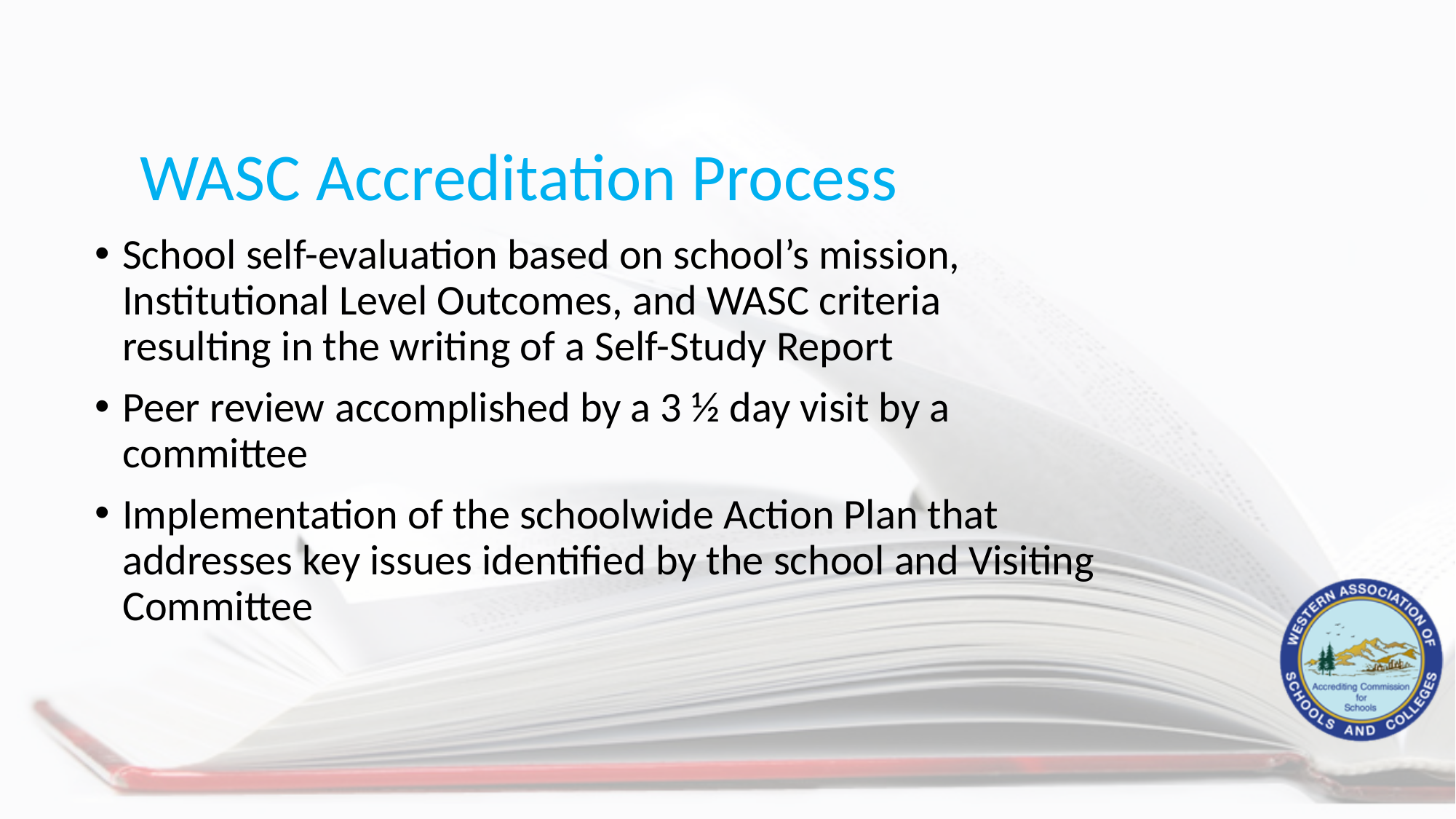

# WASC Accreditation Process
School self-evaluation based on school’s mission, Institutional Level Outcomes, and WASC criteria resulting in the writing of a Self-Study Report
Peer review accomplished by a 3 ½ day visit by a committee
Implementation of the schoolwide Action Plan that addresses key issues identified by the school and Visiting Committee